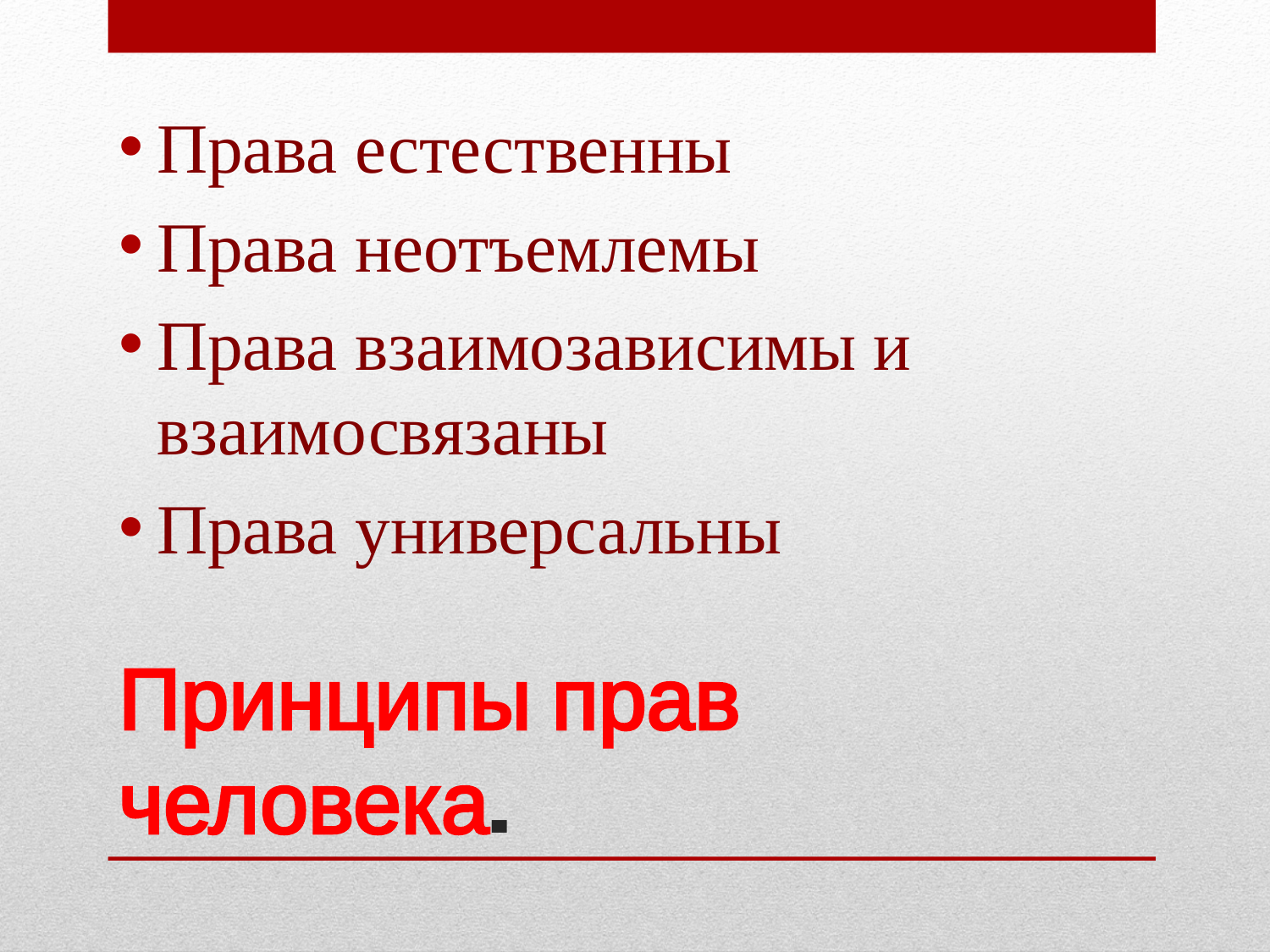

Права естественны
Права неотъемлемы
Права взаимозависимы и взаимосвязаны
Права универсальны

# Принципы прав человека.